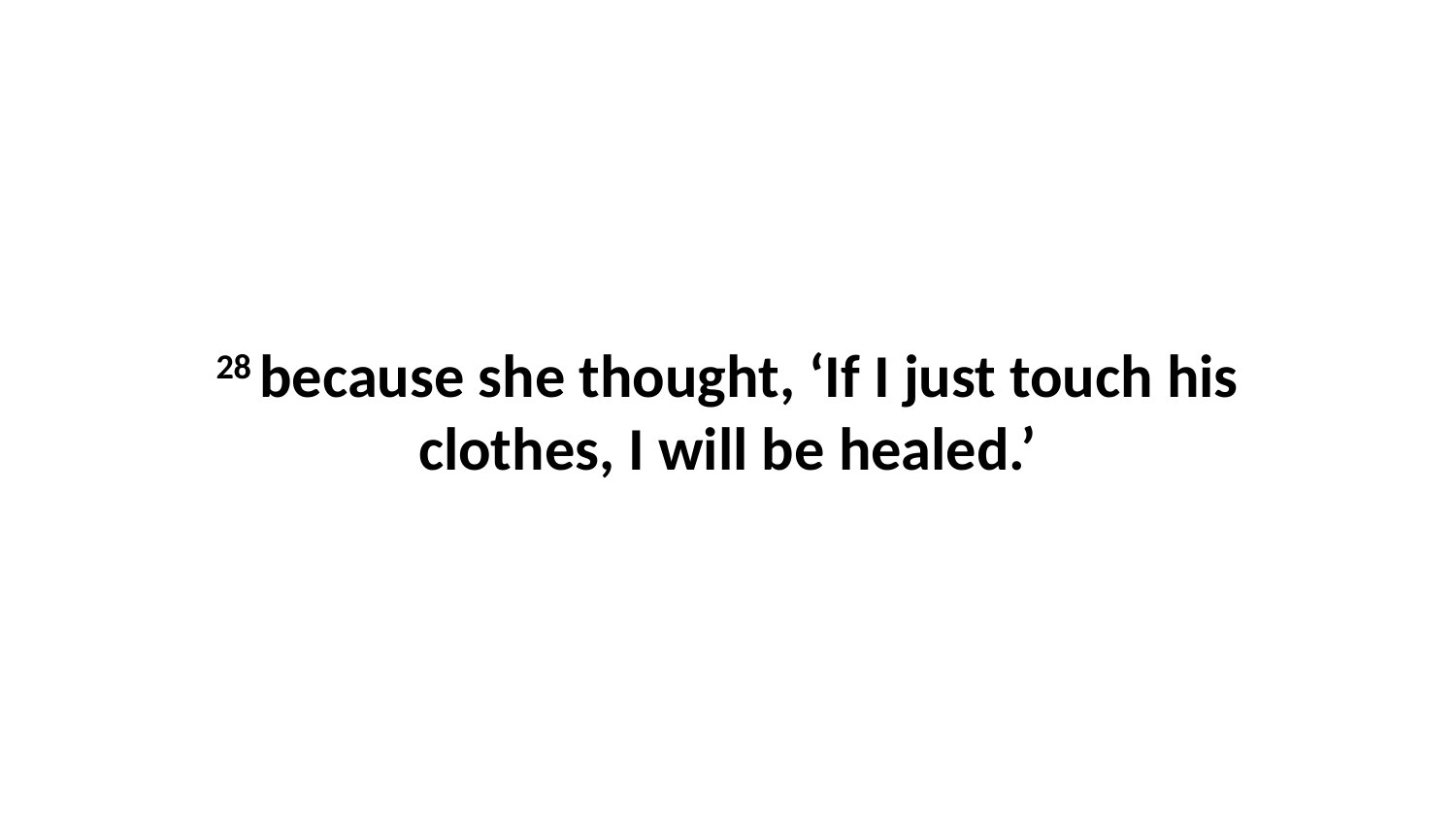

28 because she thought, ‘If I just touch his clothes, I will be healed.’